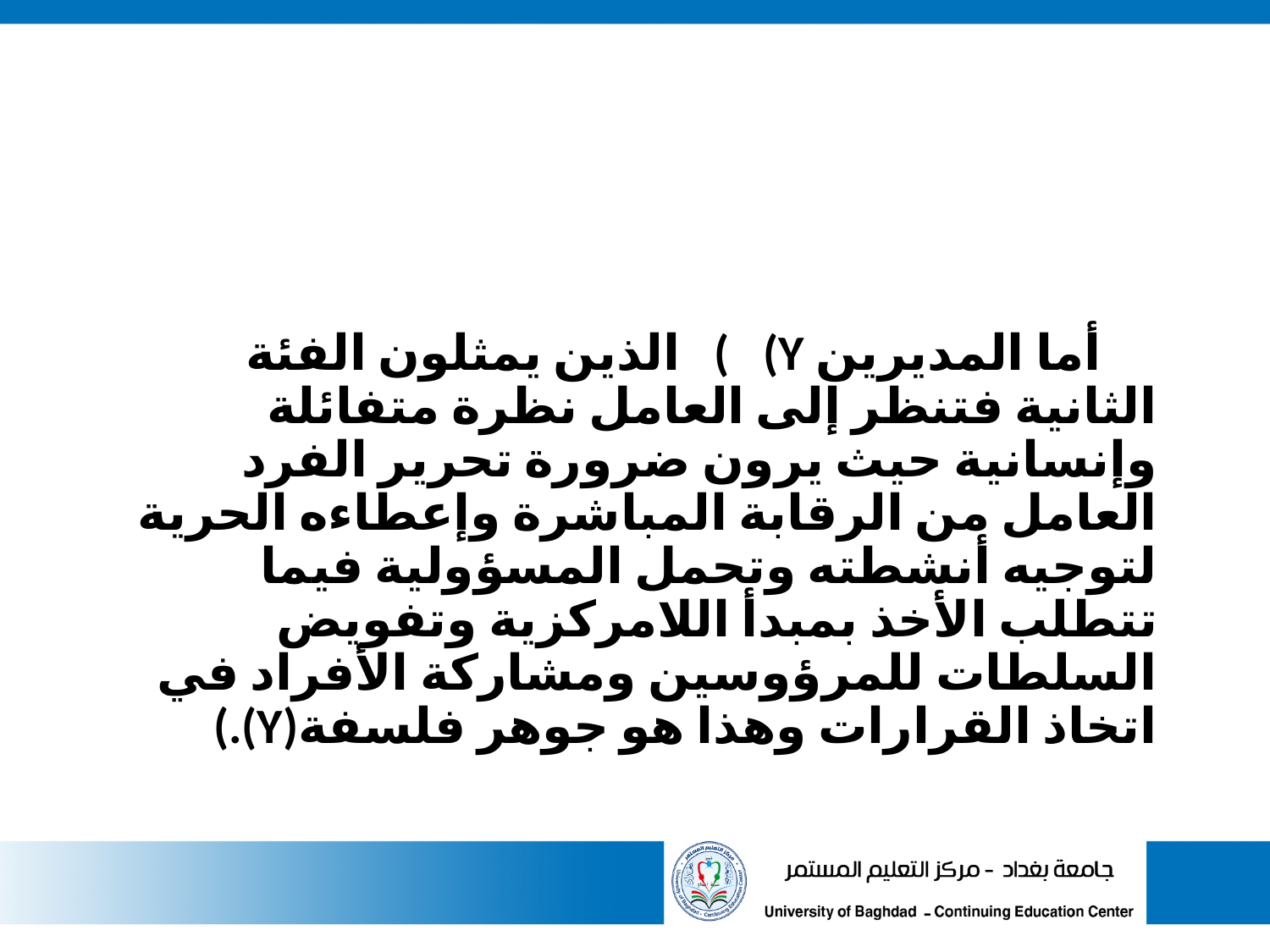

#

     أما المديرين Y)   )   الذين يمثلون الفئة الثانية فتنظر إلى العامل نظرة متفائلة وإنسانية حيث يرون ضرورة تحرير الفرد العامل من الرقابة المباشرة وإعطاءه الحرية لتوجيه أنشطته وتحمل المسؤولية فيما تتطلب الأخذ بمبدأ اللامركزية وتفويض السلطات للمرؤوسين ومشاركة الأفراد في اتخاذ القرارات وهذا هو جوهر فلسفة(Y).)